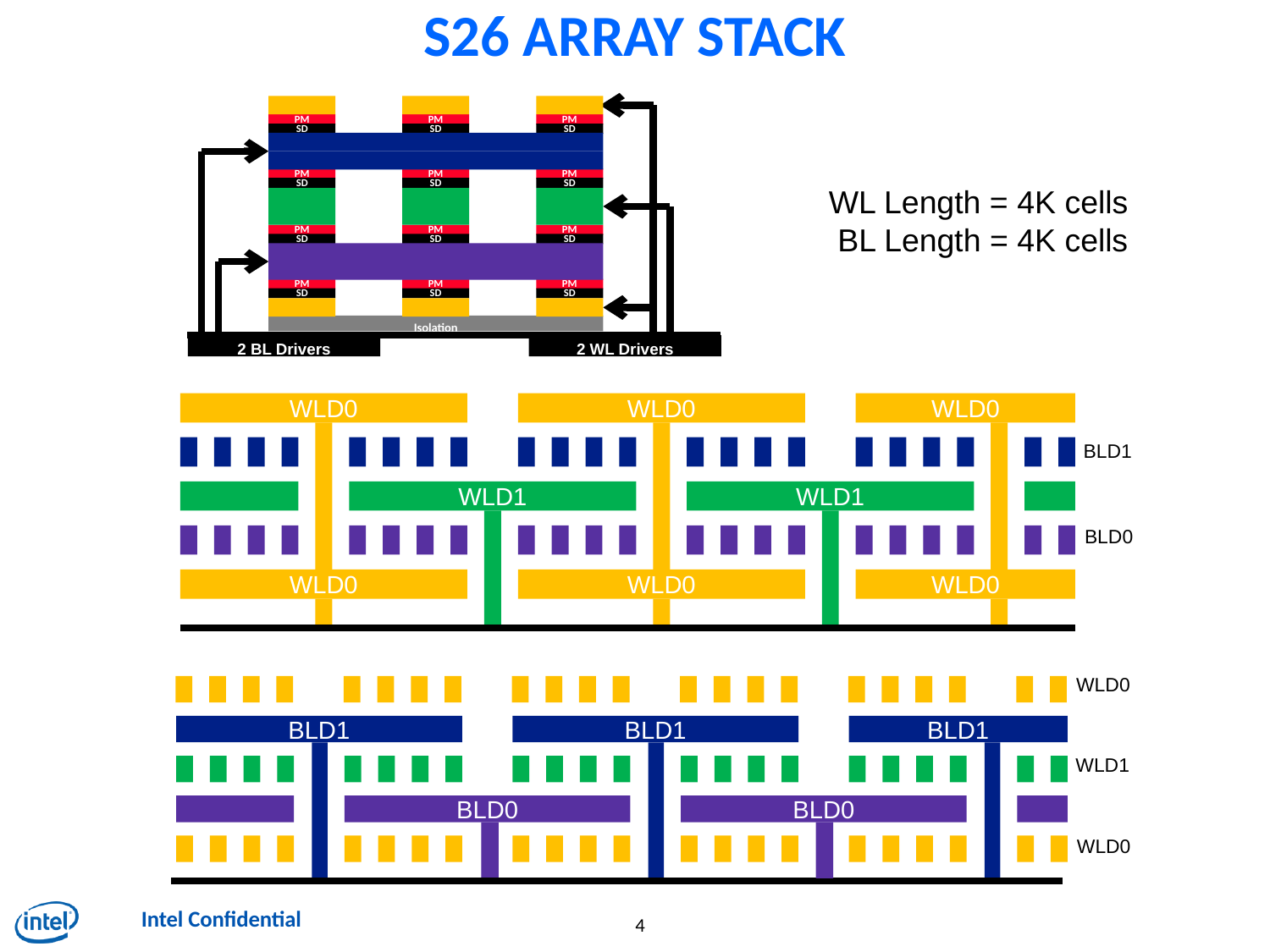

# S26 ARRAY STACK

PM
SD
PM
SD
PM
SD
PM
SD
PM
SD
PM
SD
PM
SD
PM
SD
PM
SD
PM
SD
PM
SD
PM
SD

WL Length = 4K cells
 BL Length = 4K cells

Isolation
2 BL Drivers
2 WL Drivers
WLD0
WLD0
WLD0

BLD1

WLD1
WLD1

BLD0

WLD0
WLD0
WLD0

WLD0

BLD1
BLD1
BLD1

WLD1

BLD0
BLD0

WLD0